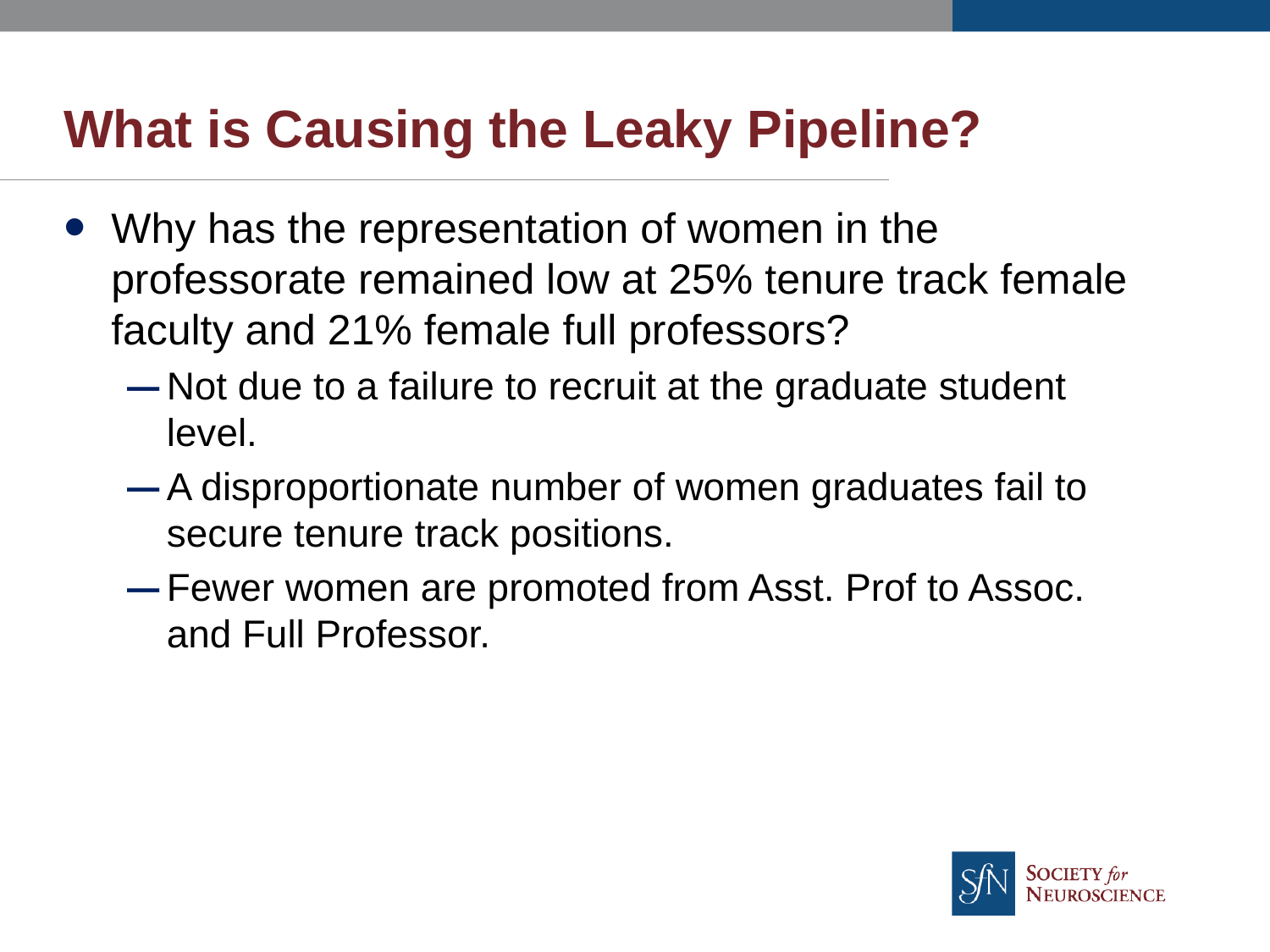

# What is Causing the Leaky Pipeline?
Why has the representation of women in the professorate remained low at 25% tenure track female faculty and 21% female full professors?
Not due to a failure to recruit at the graduate student level.
A disproportionate number of women graduates fail to secure tenure track positions.
Fewer women are promoted from Asst. Prof to Assoc. and Full Professor.